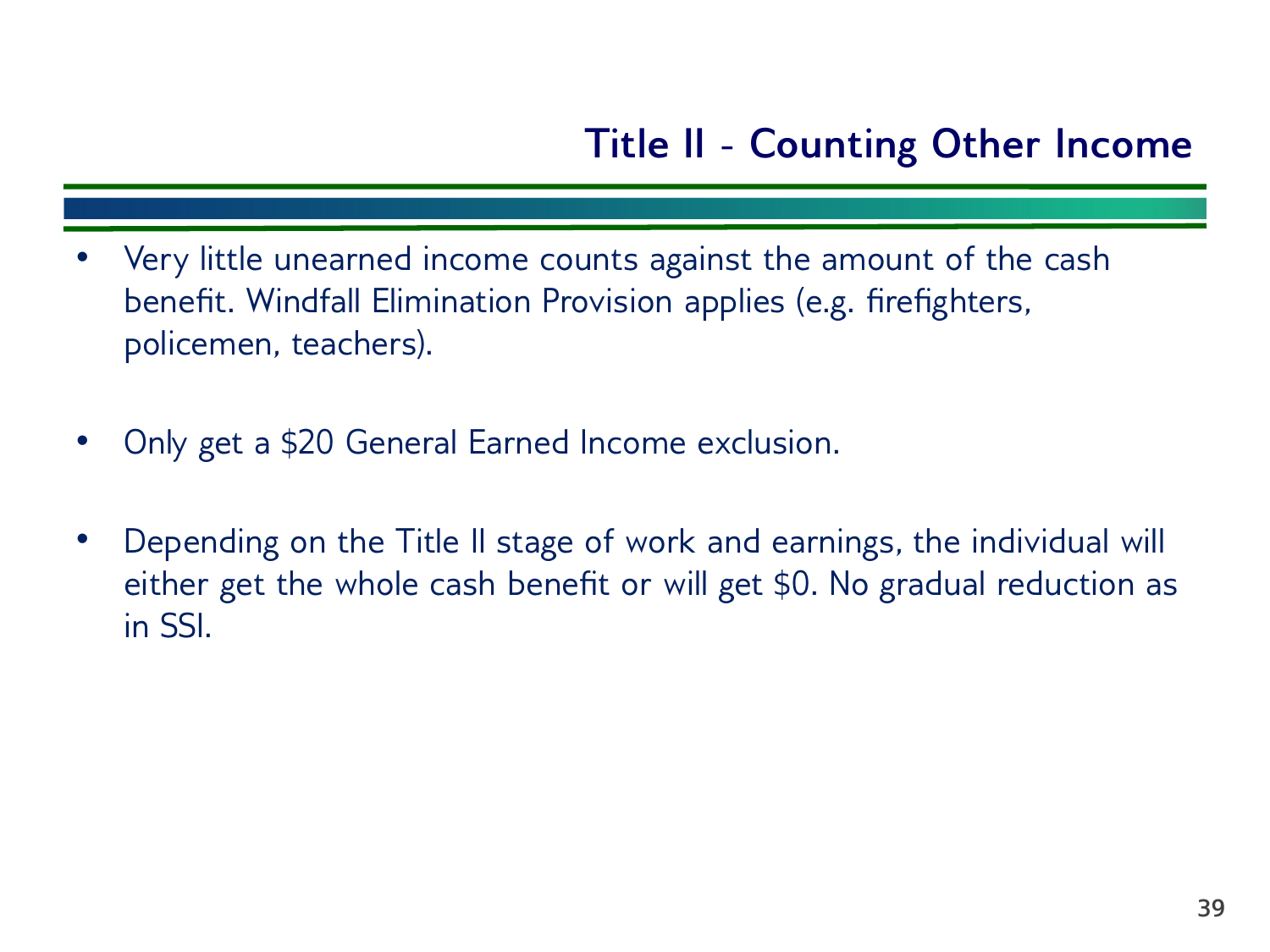

# Title II - Counting Other Income
Very little unearned income counts against the amount of the cash benefit. Windfall Elimination Provision applies (e.g. firefighters, policemen, teachers).

Only get a $20 General Earned Income exclusion.

Depending on the Title II stage of work and earnings, the individual will either get the whole cash benefit or will get $0. No gradual reduction as in SSI.

39